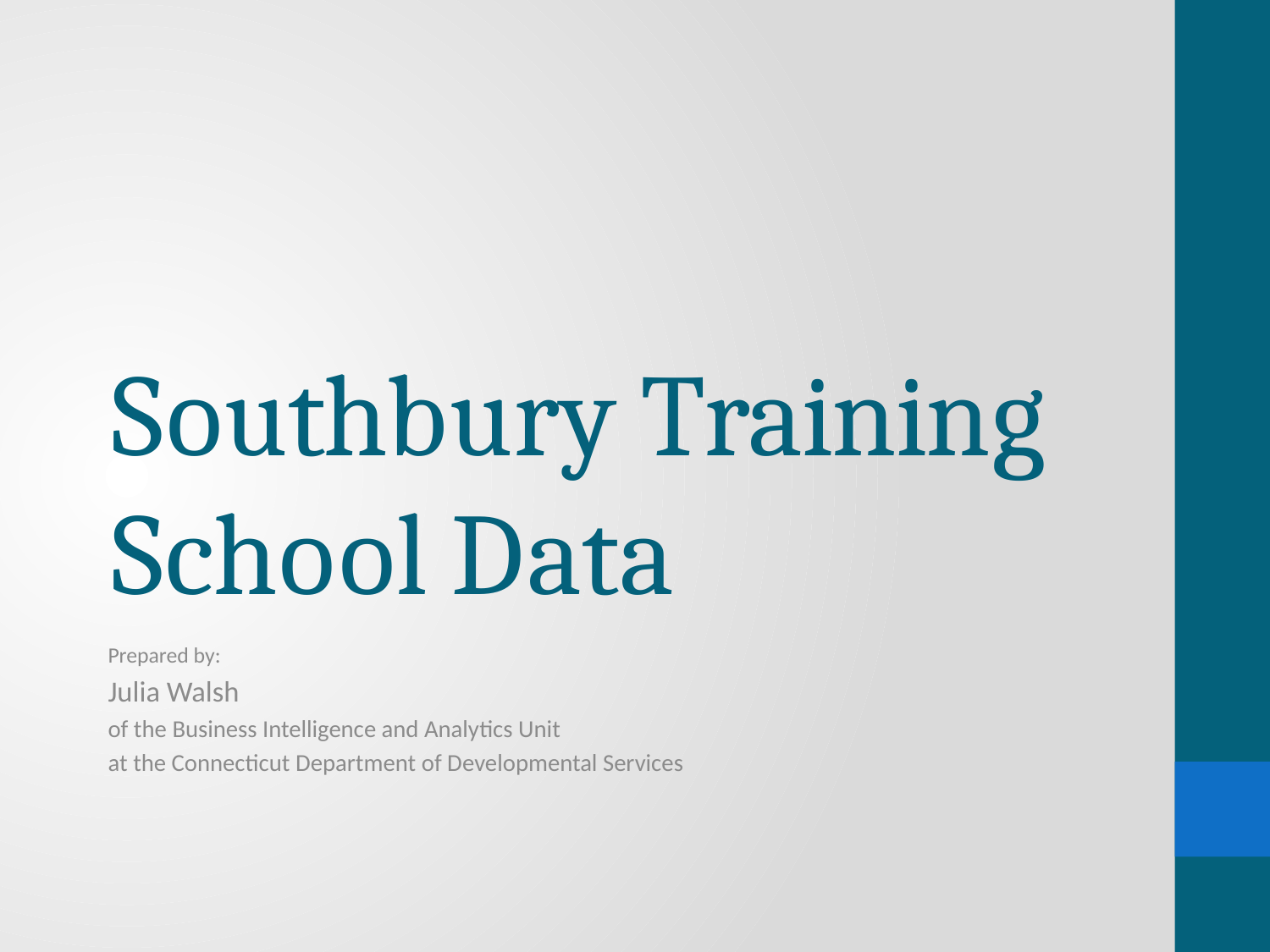

# Southbury Training School Data
Prepared by:
Julia Walsh
of the Business Intelligence and Analytics Unit
at the Connecticut Department of Developmental Services